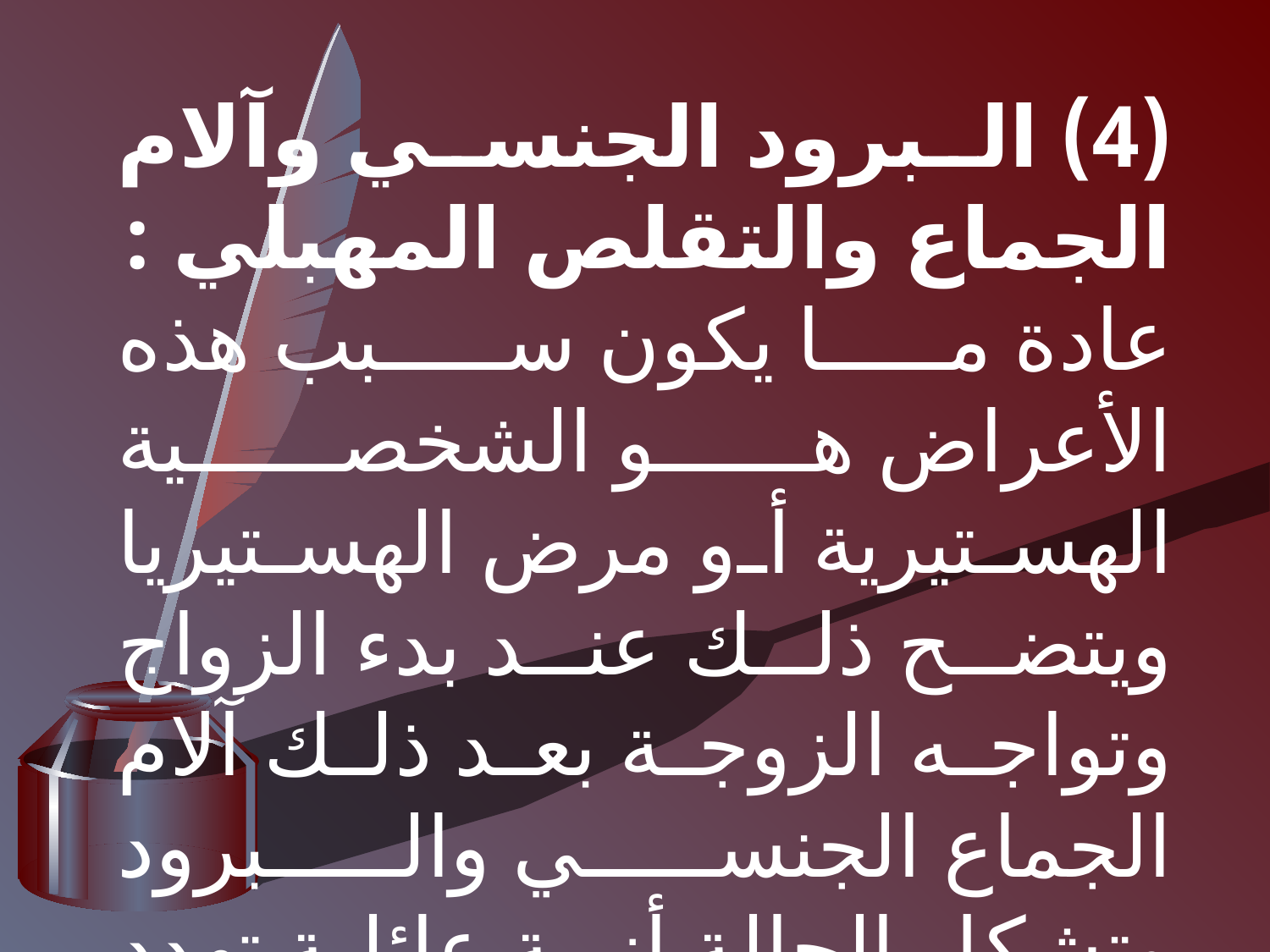

(4) البرود الجنسي وآلام الجماع والتقلص المهبلي :
عادة ما يكون سبب هذه الأعراض هو الشخصية الهستيرية أو مرض الهستيريا ويتضح ذلك عند بدء الزواج وتواجه الزوجة بعد ذلك آلام الجماع الجنسي والبرود وتشكل الحالة أزمة عائلية تهدد استمرار الزواج